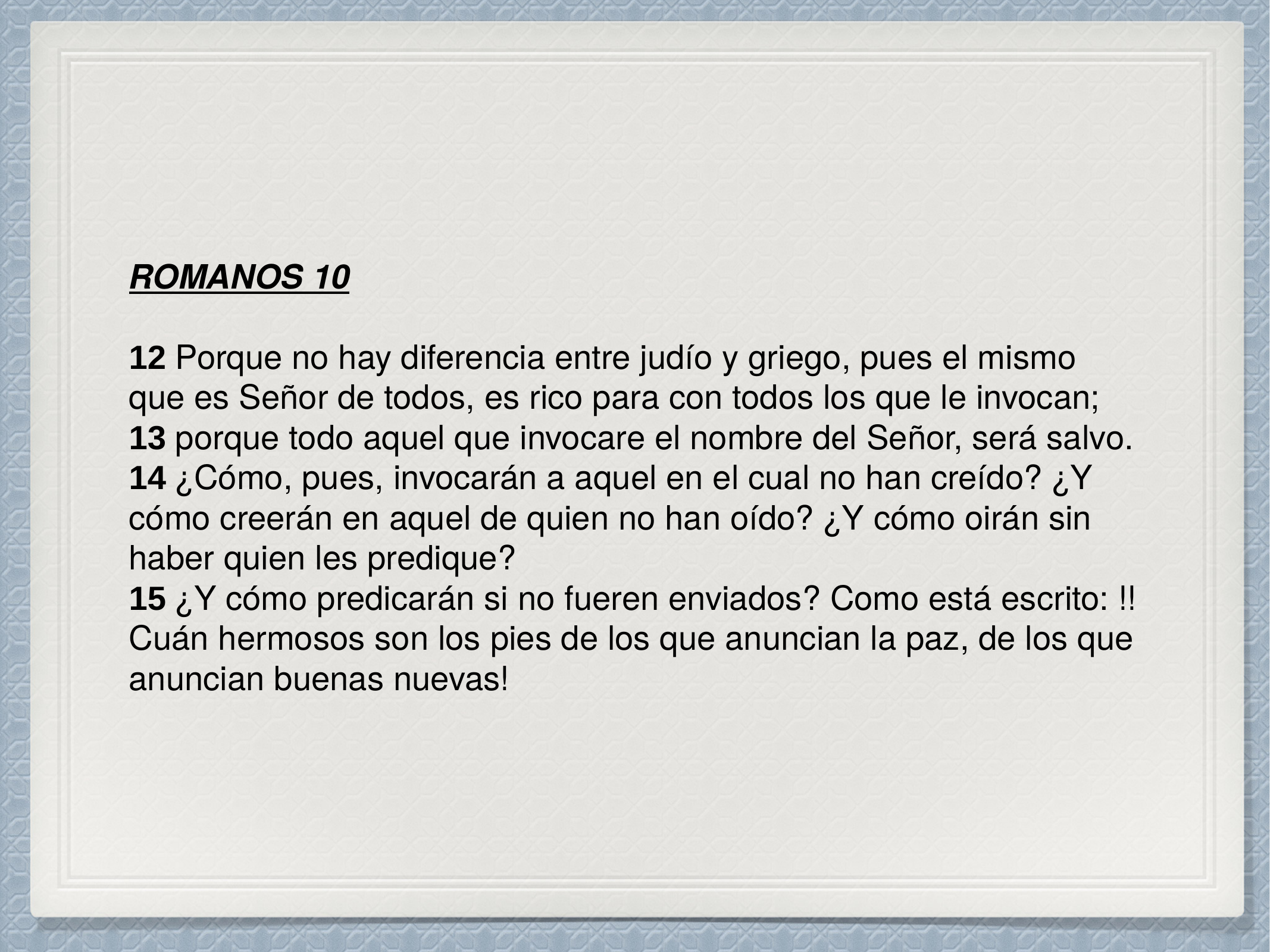

# ROMANOS 10

12 Porque no hay diferencia entre judío y griego, pues el mismo que es Señor de todos, es rico para con todos los que le invocan;
13 porque todo aquel que invocare el nombre del Señor, será salvo.
14 ¿Cómo, pues, invocarán a aquel en el cual no han creído? ¿Y cómo creerán en aquel de quien no han oído? ¿Y cómo oirán sin haber quien les predique?
15 ¿Y cómo predicarán si no fueren enviados? Como está escrito: !!Cuán hermosos son los pies de los que anuncian la paz, de los que anuncian buenas nuevas!